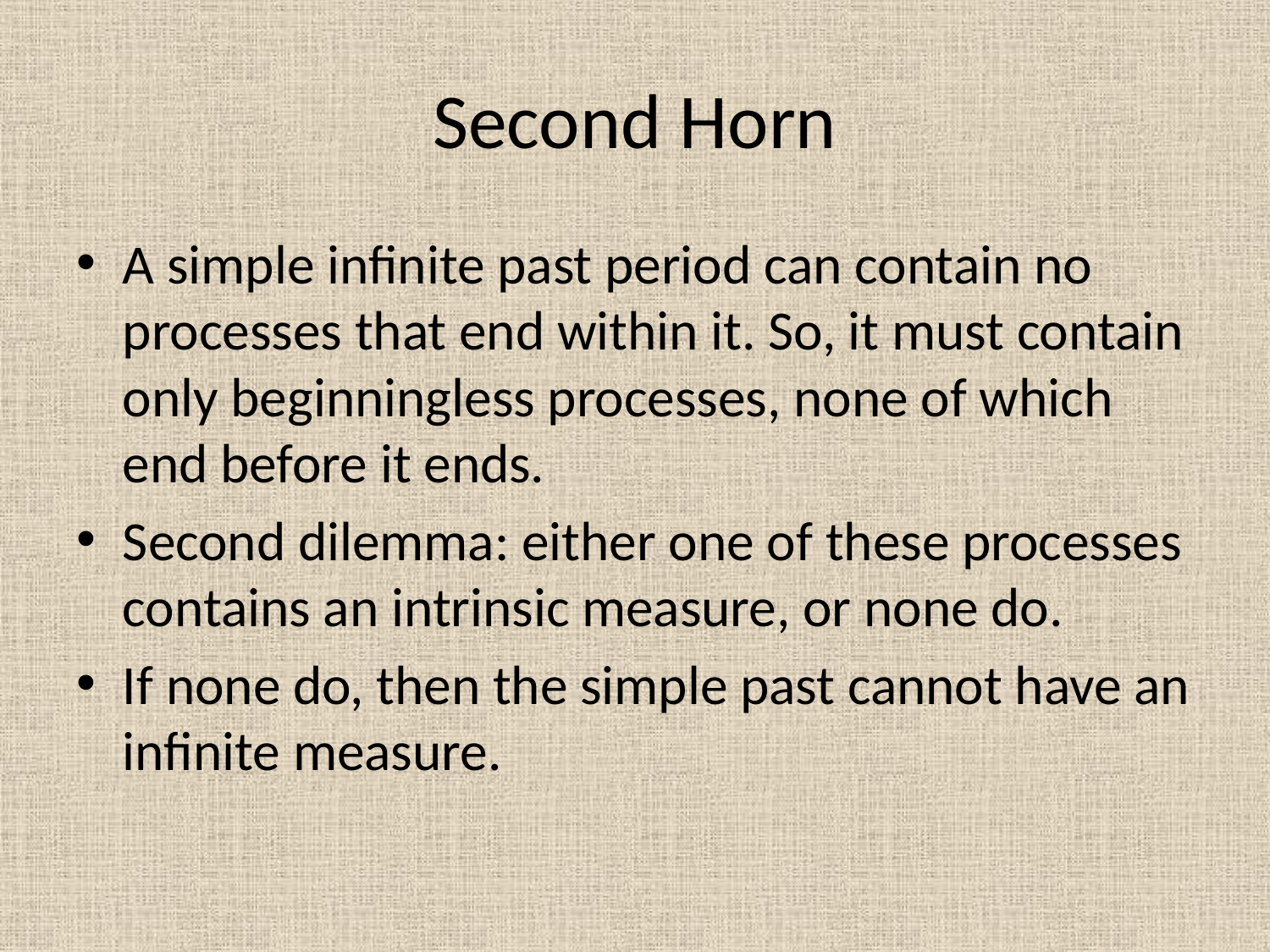

# Second Horn
A simple infinite past period can contain no processes that end within it. So, it must contain only beginningless processes, none of which end before it ends.
Second dilemma: either one of these processes contains an intrinsic measure, or none do.
If none do, then the simple past cannot have an infinite measure.